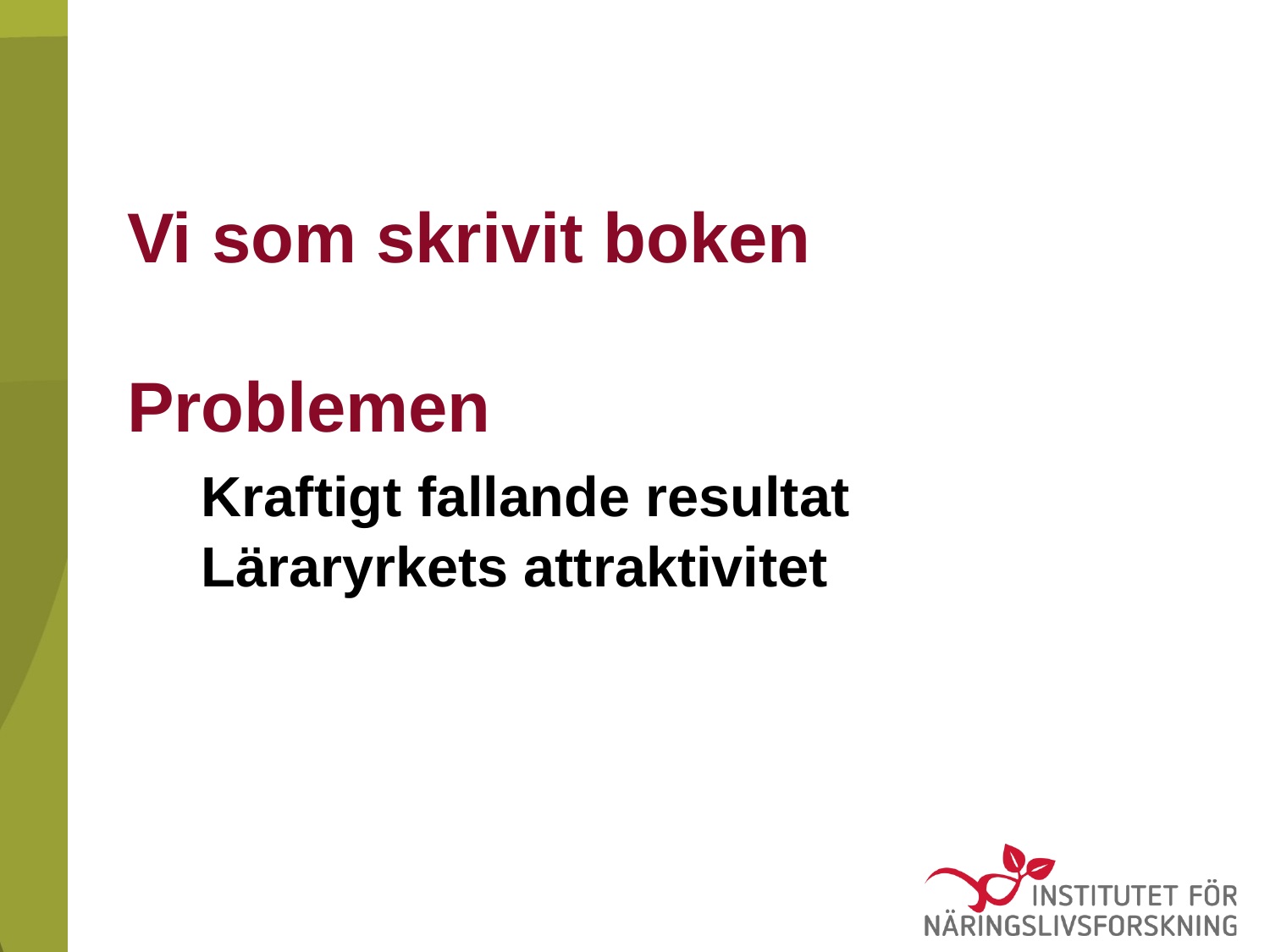

# Vi som skrivit boken Problemen Kraftigt fallande resultat Läraryrkets attraktivitet